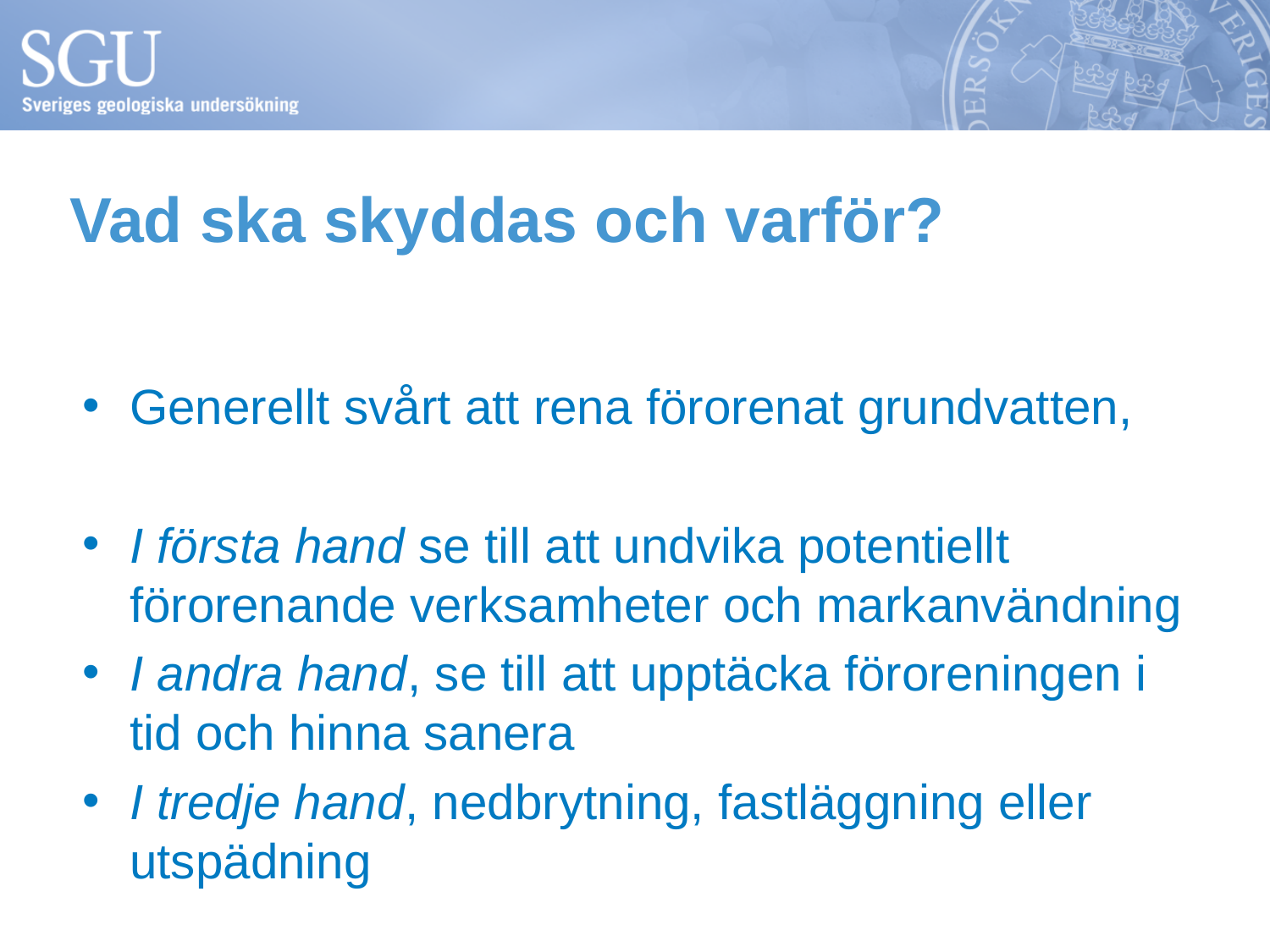

# Vad ska skyddas och varför?
Generellt svårt att rena förorenat grundvatten,

I första hand se till att undvika potentiellt förorenande verksamheter och markanvändning
I andra hand, se till att upptäcka föroreningen i tid och hinna sanera
I tredje hand, nedbrytning, fastläggning eller utspädning